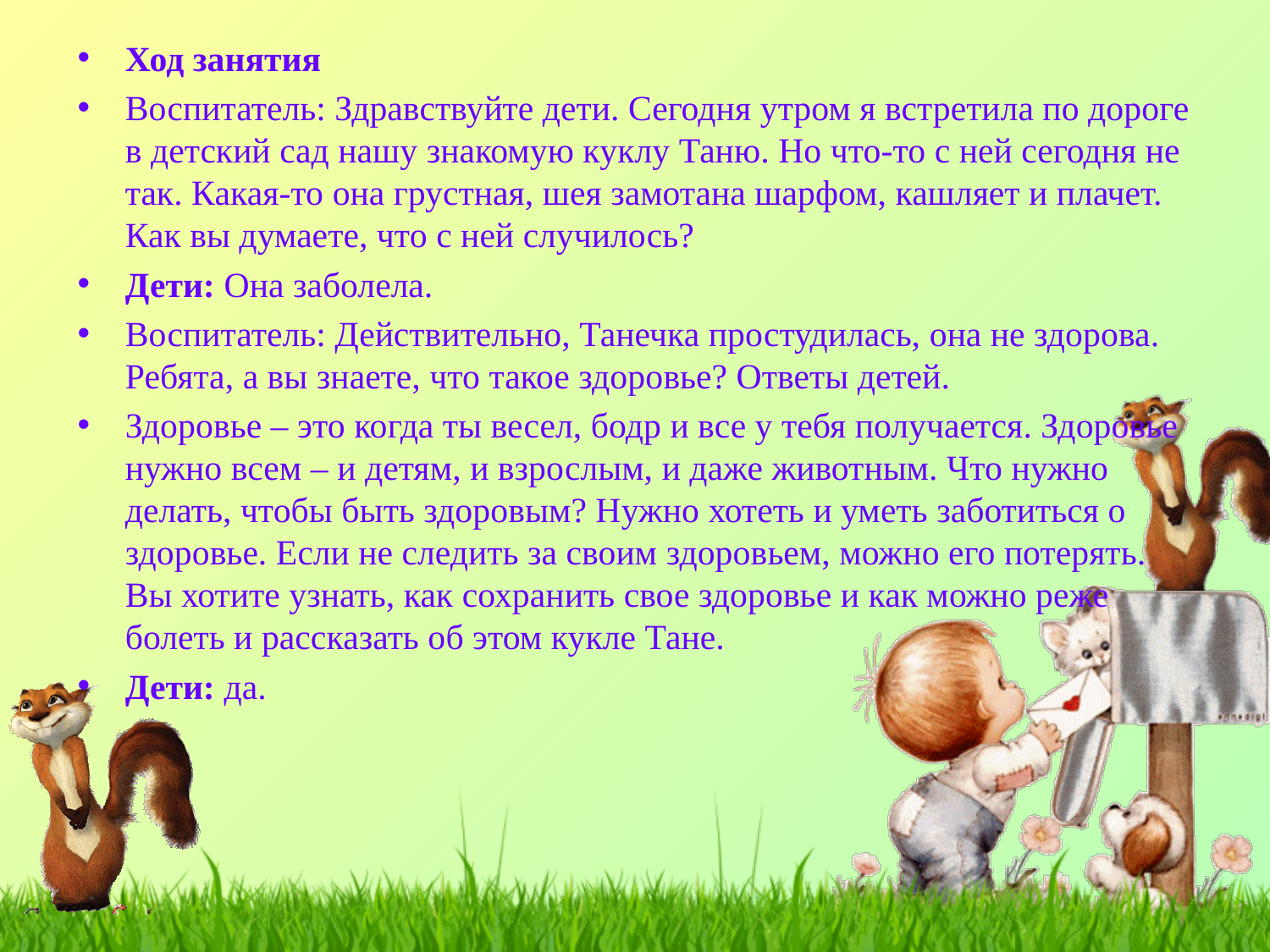

Ход занятия
Воспитатель: Здравствуйте дети. Сегодня утром я встретила по дороге в детский сад нашу знакомую куклу Таню. Но что-то с ней сегодня не так. Какая-то она грустная, шея замотана шарфом, кашляет и плачет. Как вы думаете, что с ней случилось?
Дети: Она заболела.
Воспитатель: Действительно, Танечка простудилась, она не здорова. Ребята, а вы знаете, что такое здоровье? Ответы детей.
Здоровье – это когда ты весел, бодр и все у тебя получается. Здоровье нужно всем – и детям, и взрослым, и даже животным. Что нужно делать, чтобы быть здоровым? Нужно хотеть и уметь заботиться о здоровье. Если не следить за своим здоровьем, можно его потерять.  Вы хотите узнать, как сохранить свое здоровье и как можно реже болеть и рассказать об этом кукле Тане.
Дети: да.